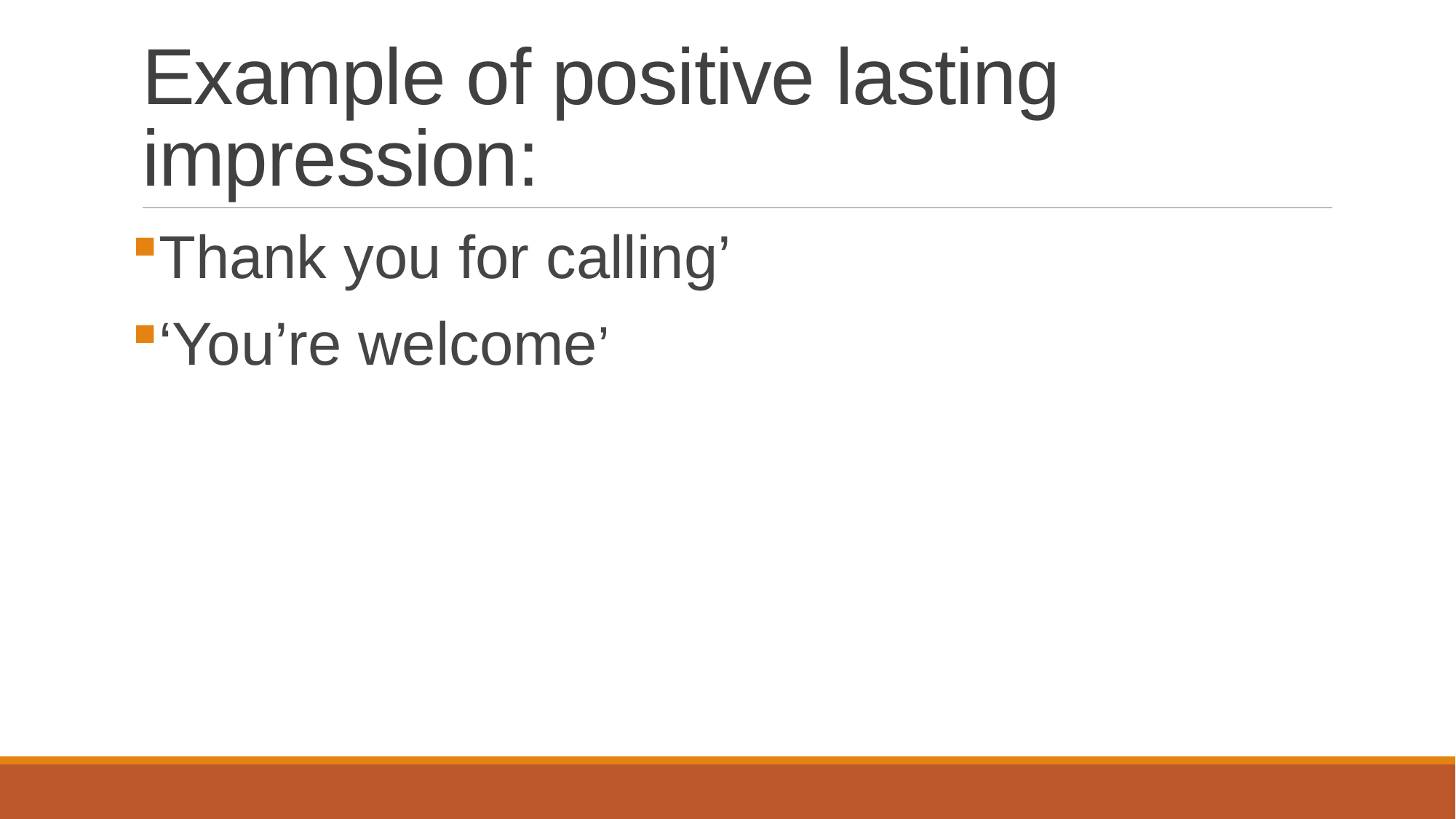

# Example of positive lasting impression:
Thank you for calling’
‘You’re welcome’